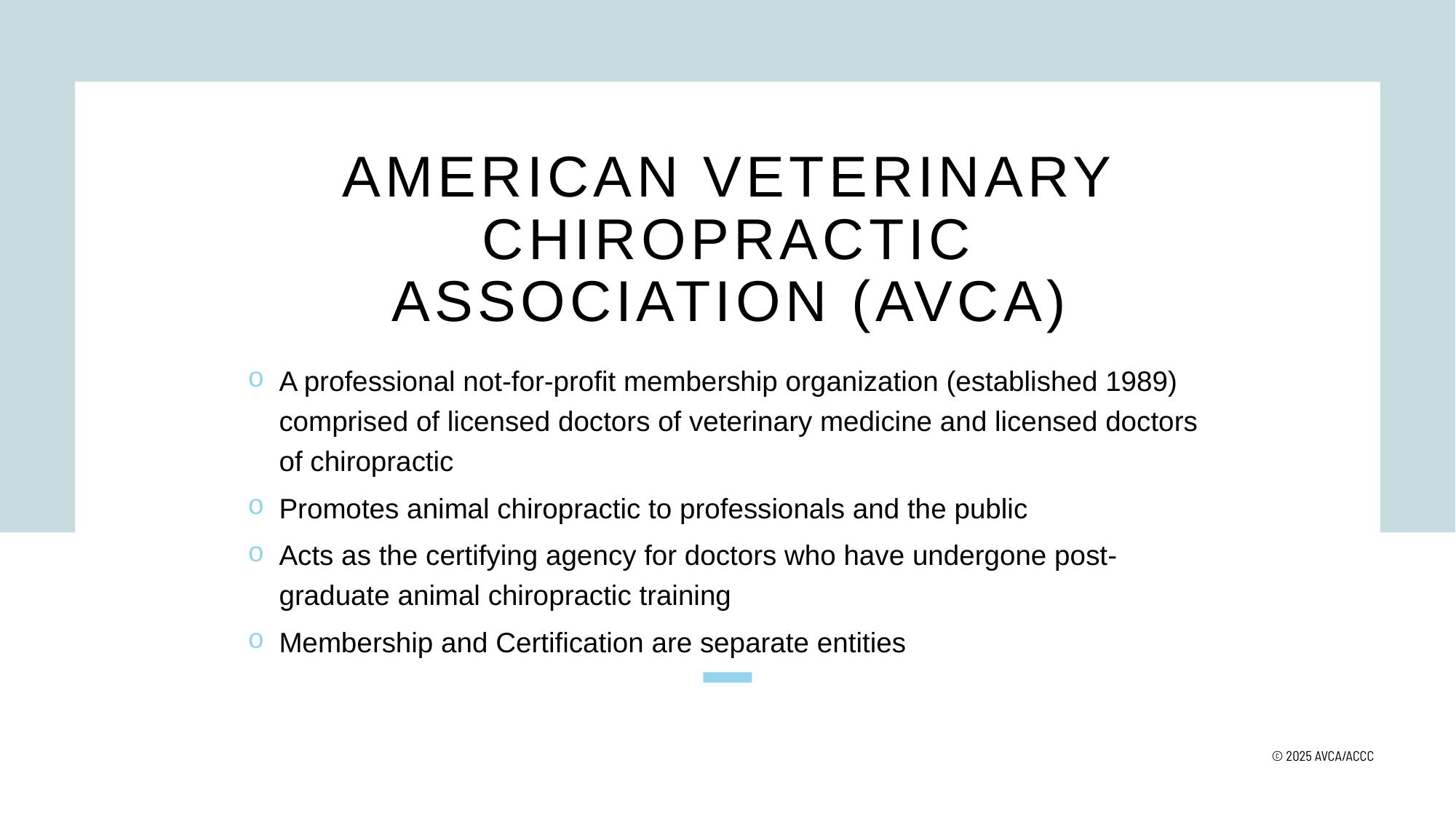

# American Veterinary Chiropractic Association (AVCA)
A professional not-for-profit membership organization (established 1989) comprised of licensed doctors of veterinary medicine and licensed doctors of chiropractic
Promotes animal chiropractic to professionals and the public
Acts as the certifying agency for doctors who have undergone post-graduate animal chiropractic training
Membership and Certification are separate entities
© 2025 AVCA/ACCC